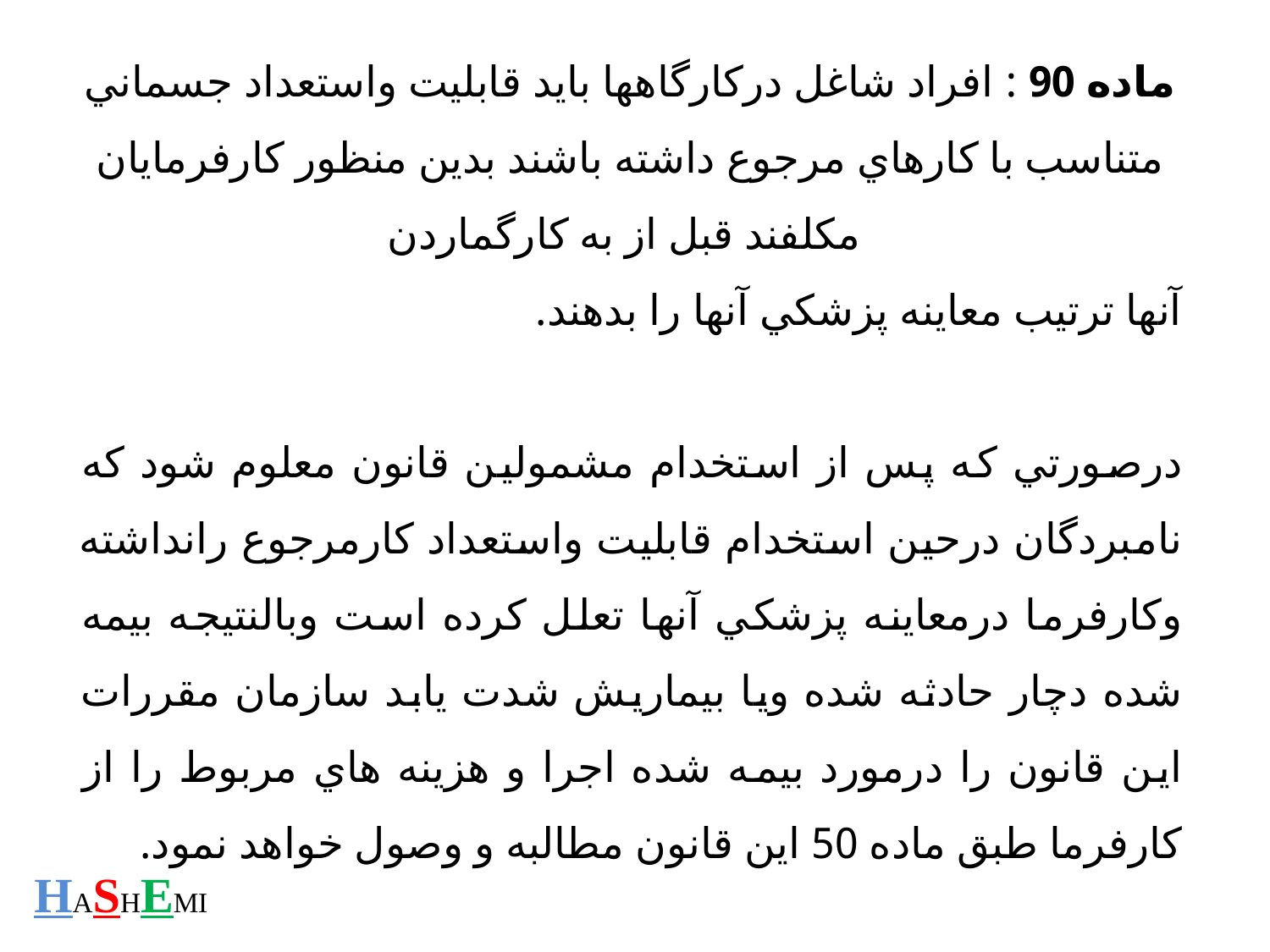

ماده 90 : افراد شاغل دركارگاهها بايد قابليت واستعداد جسماني متناسب با كارهاي مرجوع داشته باشند بدين منظور كارفرمايان مكلفند قبل از به كارگماردن
آنها ترتيب معاينه پزشكي آنها را بدهند.

درصورتي كه پس از استخدام مشمولين قانون معلوم شود كه نامبردگان درحين استخدام قابليت واستعداد كارمرجوع رانداشته وكارفرما درمعاينه پزشكي آنها تعلل كرده است وبالنتيجه بيمه شده دچار حادثه شده ويا بيماريش شدت يابد سازمان مقررات اين قانون را درمورد بيمه شده اجرا و هزينه هاي مربوط را از كارفرما طبق ماده 50 اين قانون مطالبه و وصول خواهد نمود.

HASHEMI